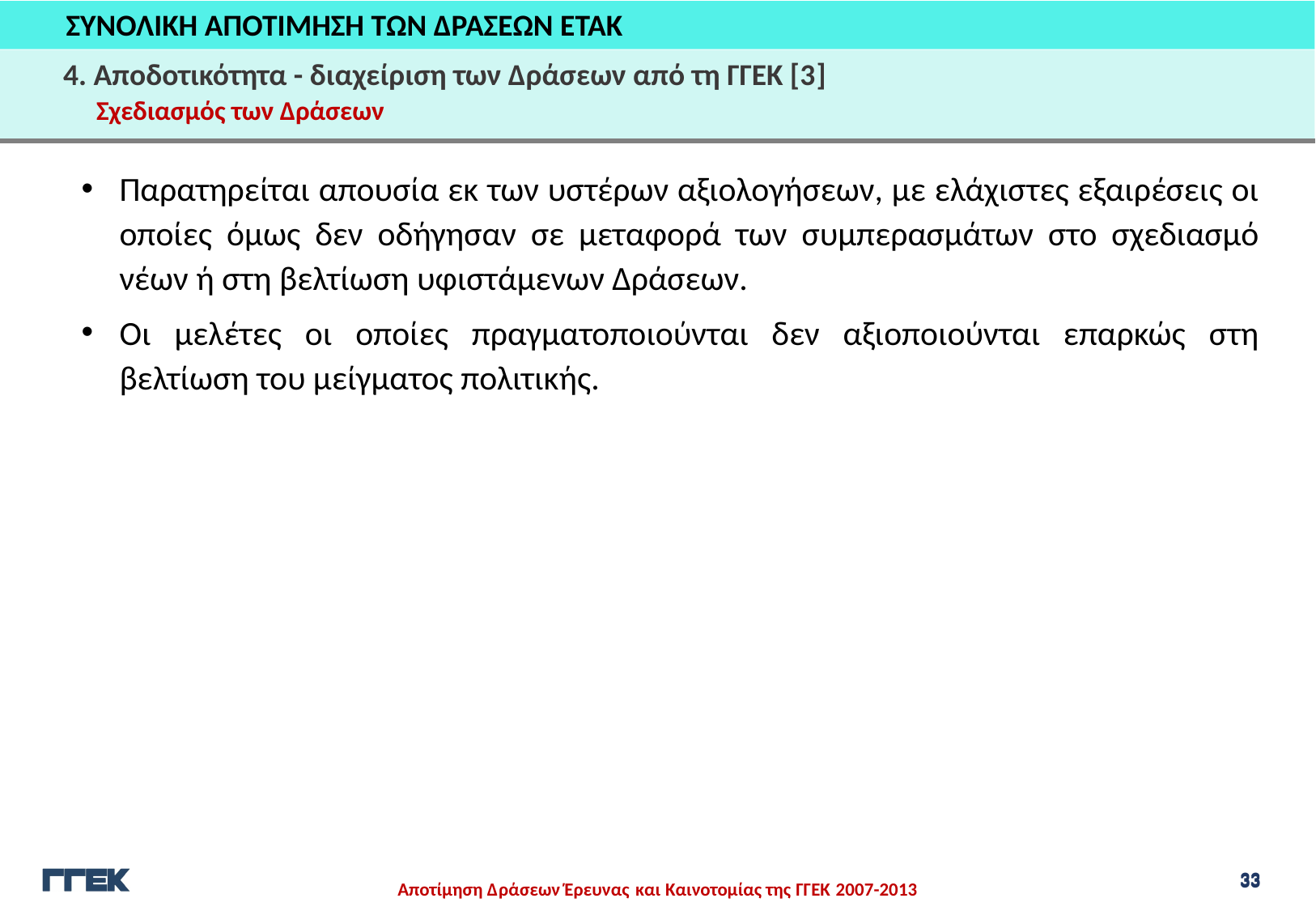

ΣΥΝΟΛΙΚΗ ΑΠΟΤΙΜΗΣΗ ΤΩΝ ΔΡΑΣΕΩΝ ΕΤΑΚ
4. Αποδοτικότητα - διαχείριση των Δράσεων από τη ΓΓΕΚ [3]
Σχεδιασμός των Δράσεων
Παρατηρείται απουσία εκ των υστέρων αξιολογήσεων, με ελάχιστες εξαιρέσεις οι οποίες όμως δεν οδήγησαν σε μεταφορά των συμπερασμάτων στο σχεδιασμό νέων ή στη βελτίωση υφιστάμενων Δράσεων.
Οι μελέτες οι οποίες πραγματοποιούνται δεν αξιοποιούνται επαρκώς στη βελτίωση του μείγματος πολιτικής.
33